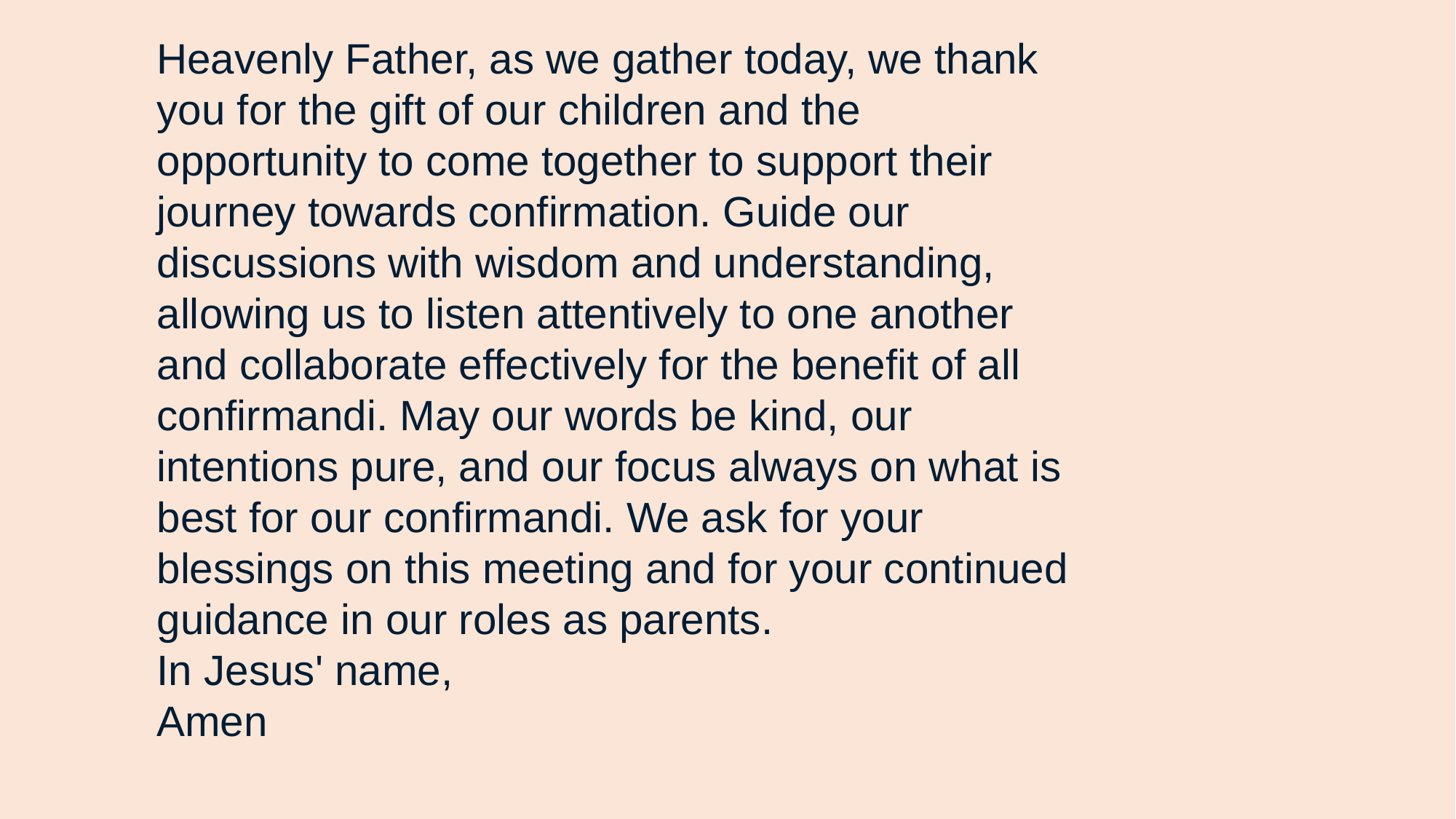

Heavenly Father, as we gather today, we thank you for the gift of our children and the opportunity to come together to support their journey towards confirmation. Guide our discussions with wisdom and understanding, allowing us to listen attentively to one another and collaborate effectively for the benefit of all confirmandi. May our words be kind, our intentions pure, and our focus always on what is best for our confirmandi. We ask for your blessings on this meeting and for your continued guidance in our roles as parents.
In Jesus' name,
Amen